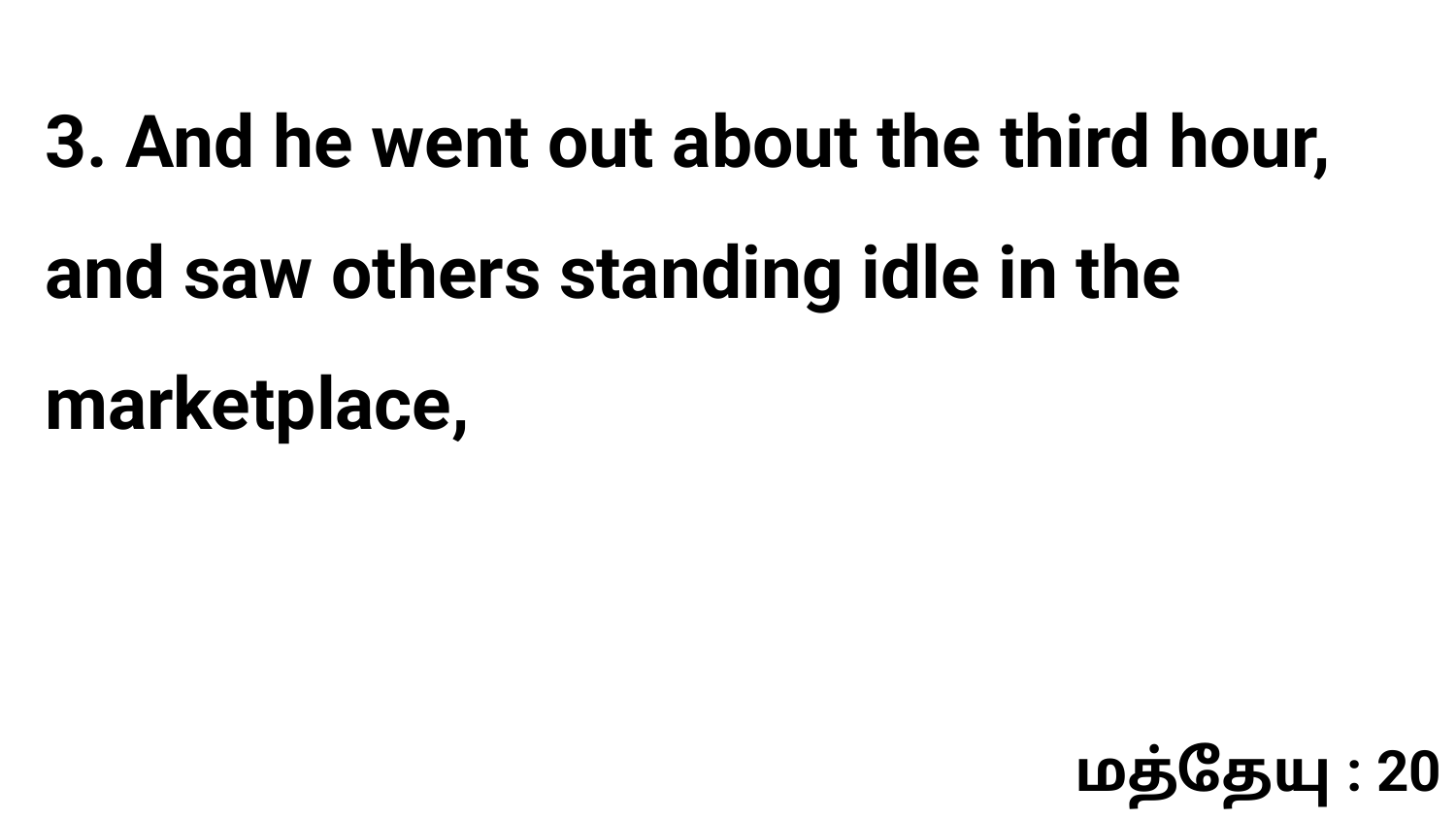

3. And he went out about the third hour, and saw others standing idle in the marketplace,
மத்தேயு : 20